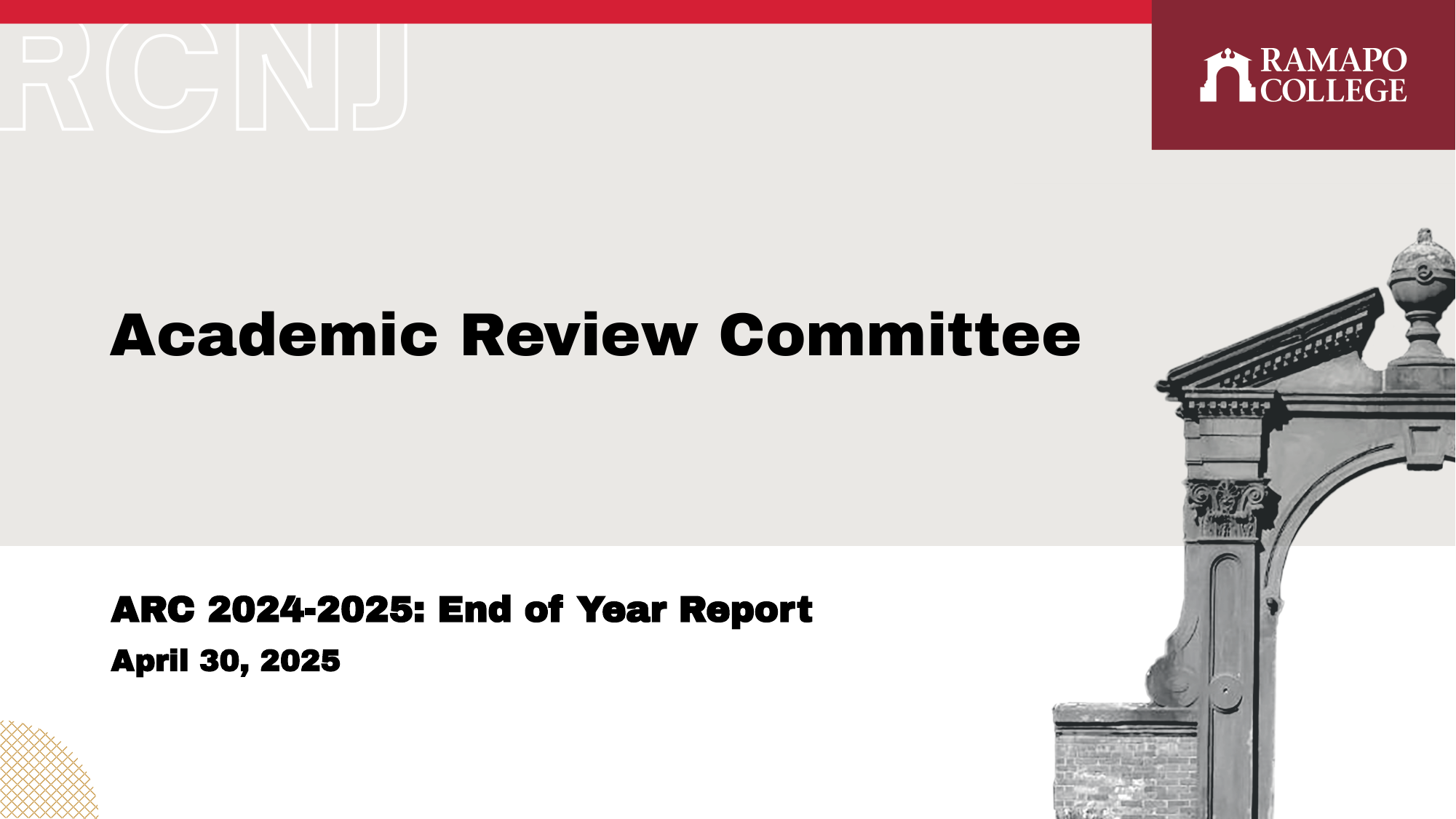

# Academic Review Committee
ARC 2024-2025: End of Year Report
April 30, 2025